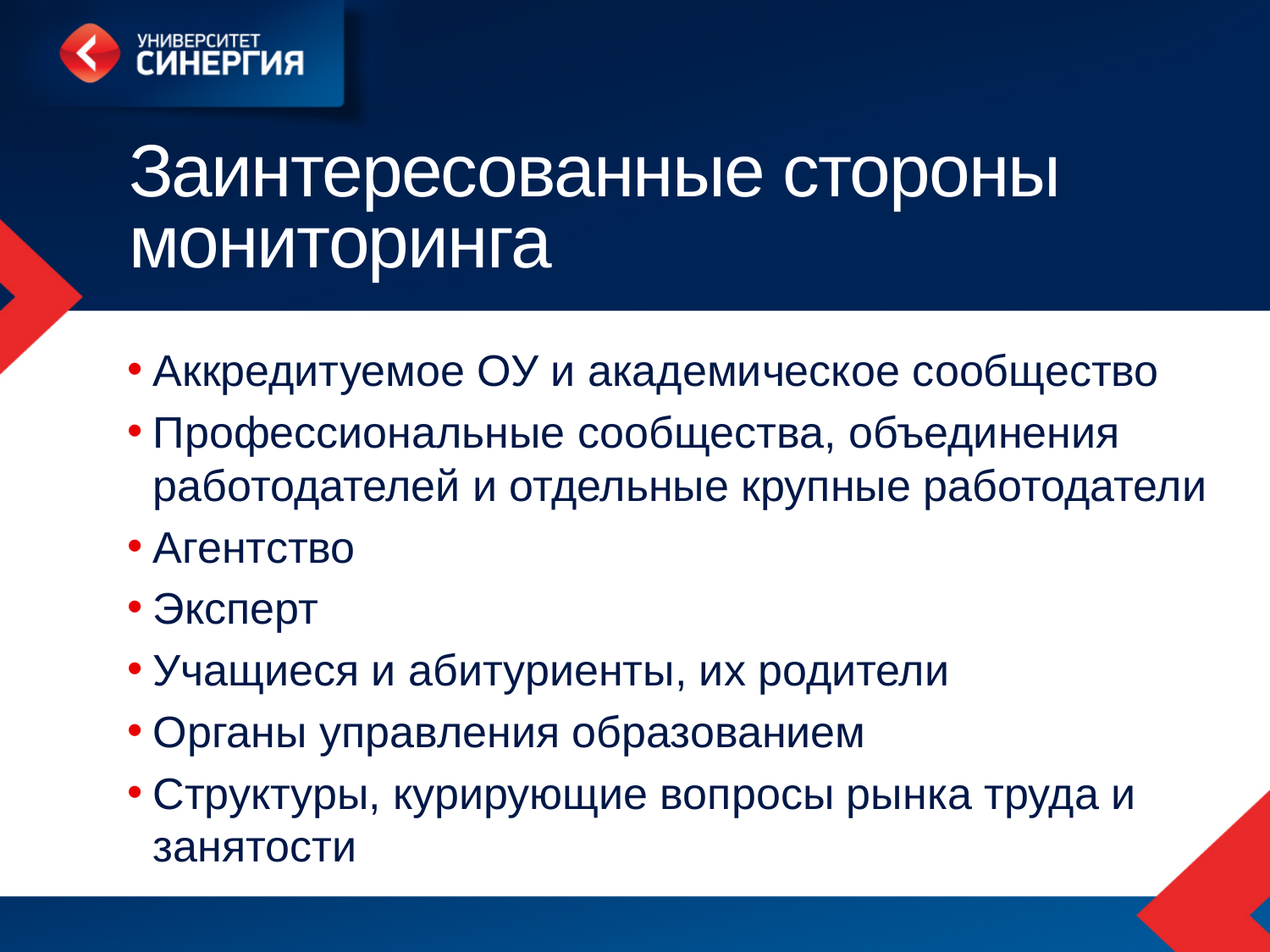

# Заинтересованные стороны мониторинга
Аккредитуемое ОУ и академическое сообщество
Профессиональные сообщества, объединения работодателей и отдельные крупные работодатели
Агентство
Эксперт
Учащиеся и абитуриенты, их родители
Органы управления образованием
Структуры, курирующие вопросы рынка труда и занятости